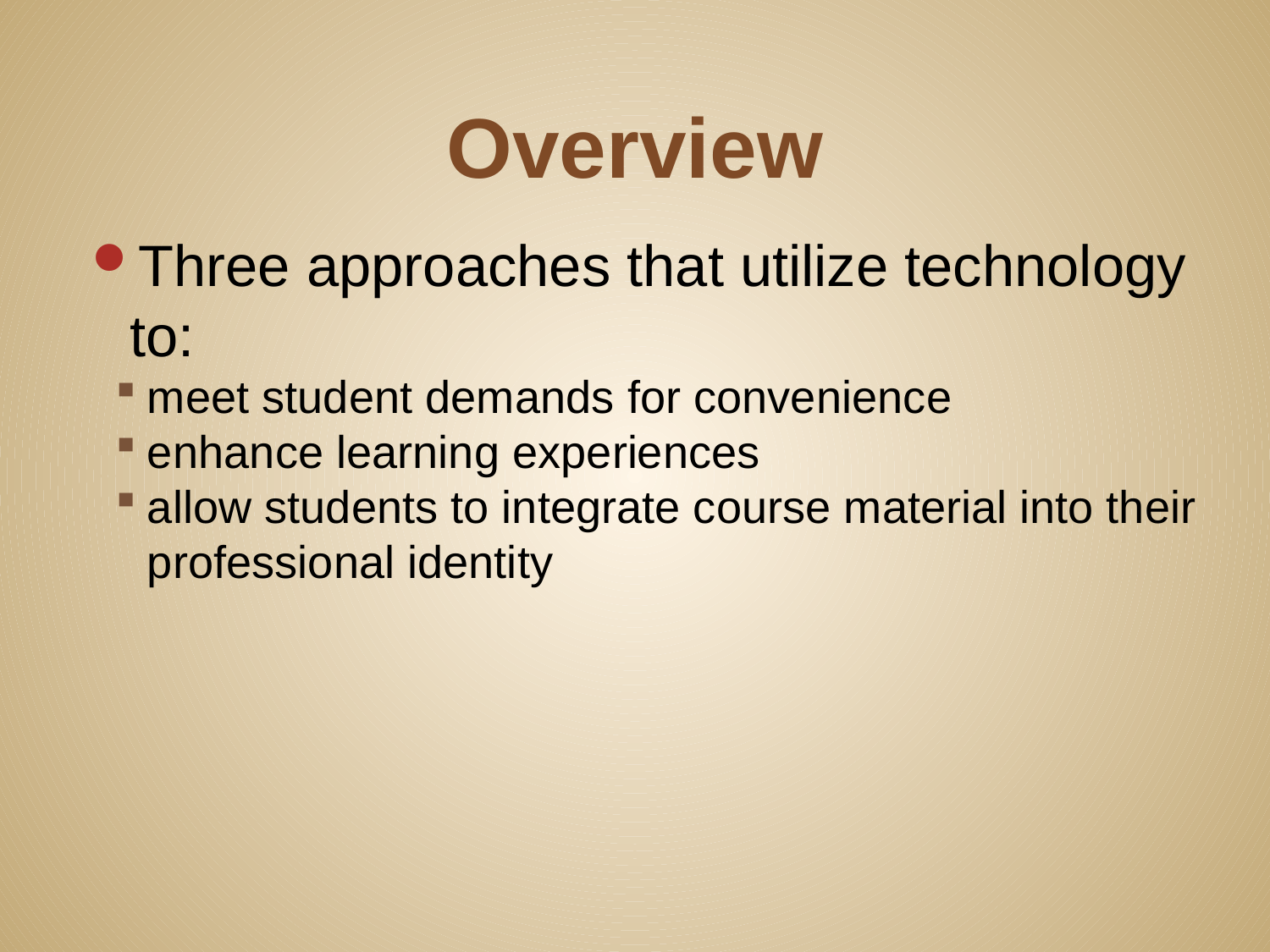

# Overview
Three approaches that utilize technology to:
meet student demands for convenience
enhance learning experiences
allow students to integrate course material into their professional identity